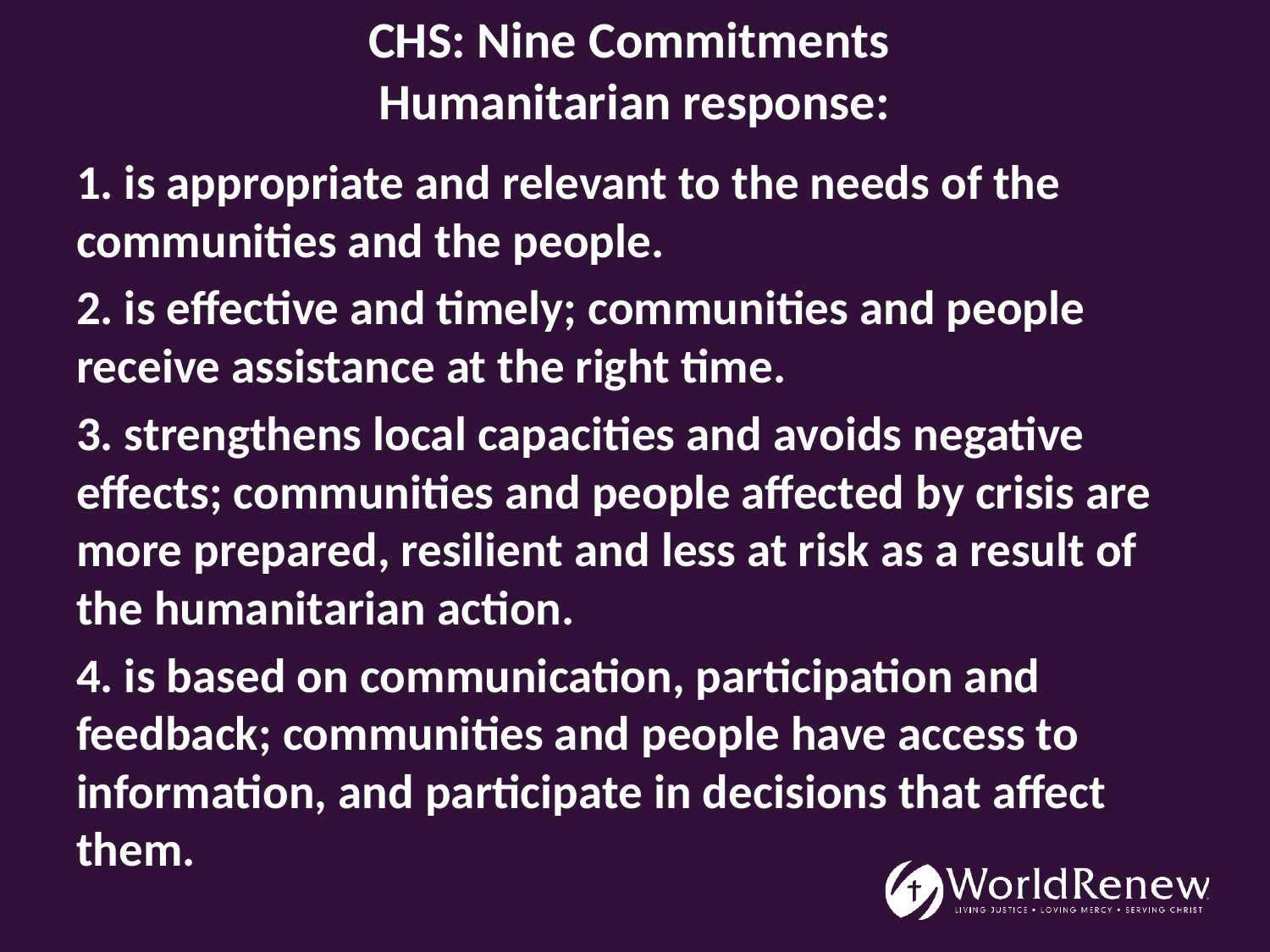

# CHS: Nine Commitments Humanitarian response:

1. is appropriate and relevant to the needs of the communities and the people.
2. is effective and timely; communities and people receive assistance at the right time.
3. strengthens local capacities and avoids negative effects; communities and people affected by crisis are more prepared, resilient and less at risk as a result of the humanitarian action.
4. is based on communication, participation and feedback; communities and people have access to information, and participate in decisions that affect them.